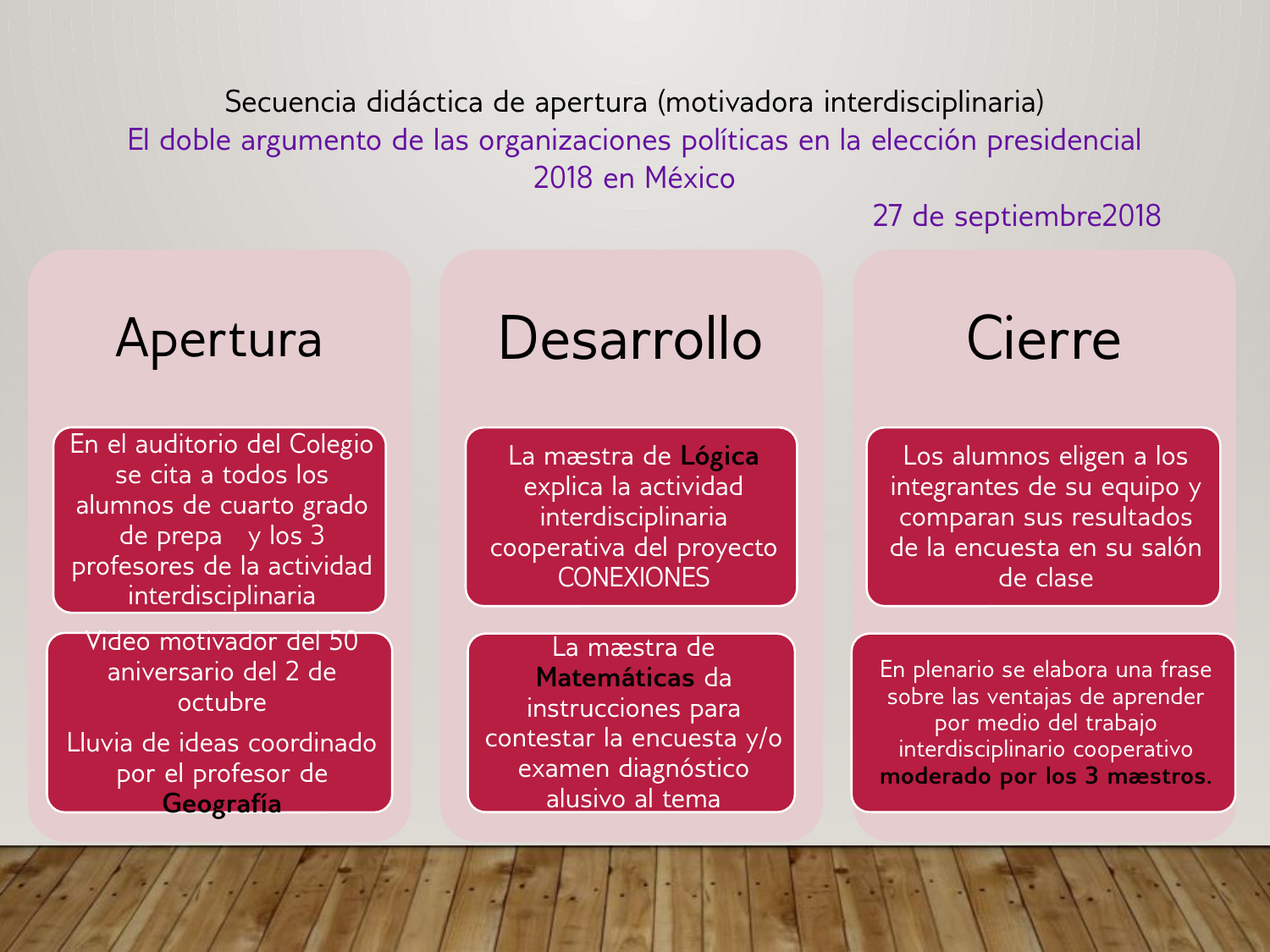

Secuencia didáctica de apertura (motivadora interdisciplinaria)
El doble argumento de las organizaciones políticas en la elección presidencial 2018 en México
27 de septiembre2018

Apertura
En el auditorio del Colegio se cita a todos los alumnos de cuarto grado de prepa   y los 3 profesores de la actividad interdisciplinaria
Video motivador del 50 aniversario del 2 de octubre
Lluvia de ideas coordinado por el profesor de Geografía
Desarrollo
La maestra de Lógica explica la actividad interdisciplinaria cooperativa del proyecto CONEXIONES
La maestra de Matemáticas da instrucciones para contestar la encuesta y/o examen diagnóstico alusivo al tema
Cierre
Los alumnos eligen a los integrantes de su equipo y comparan sus resultados de la encuesta en su salón de clase
En plenario se elabora una frase sobre las ventajas de aprender por medio del trabajo interdisciplinario cooperativo moderado por los 3 maestros.